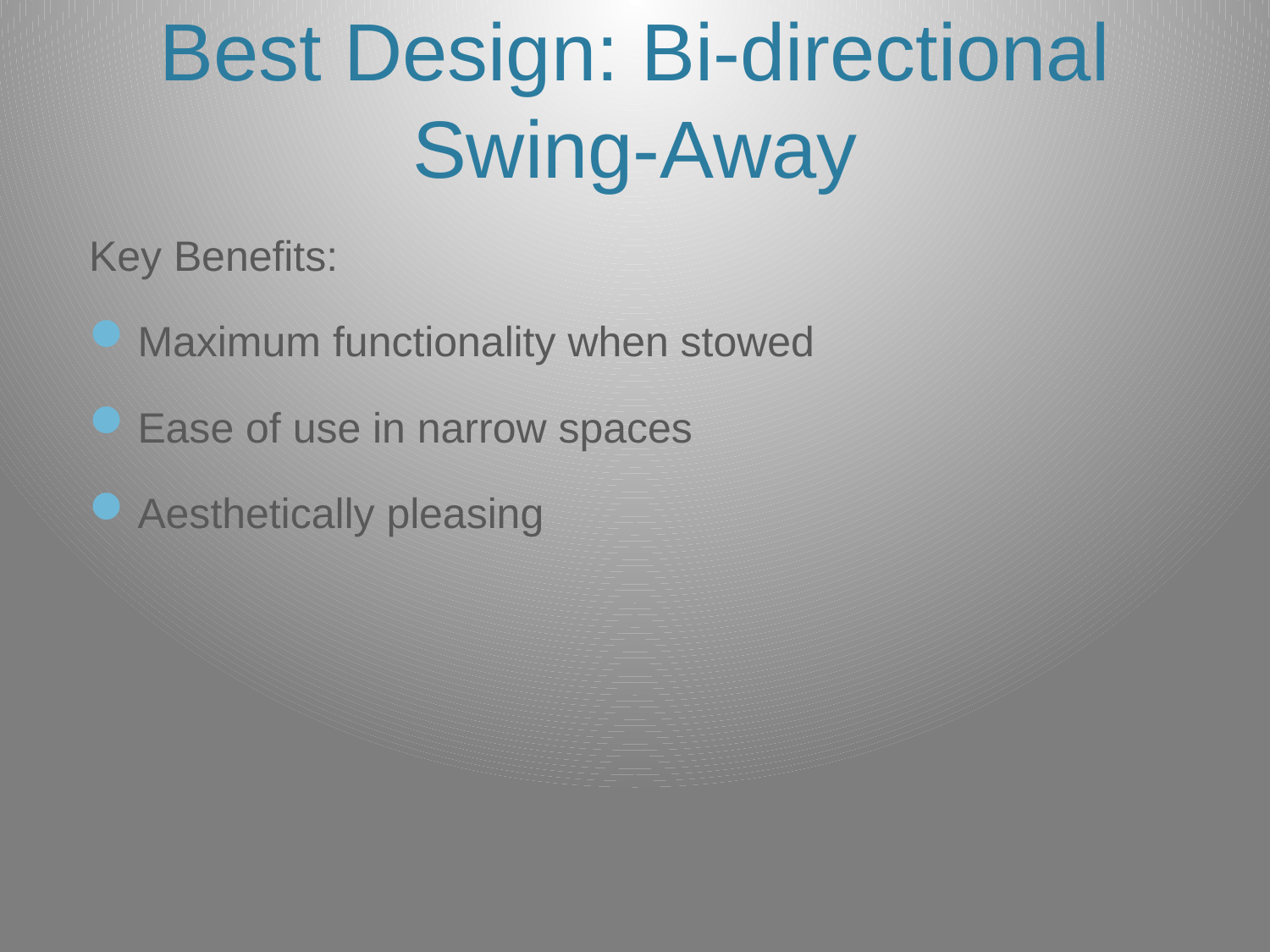

# Best Design: Bi-directional Swing-Away
Key Benefits:
Maximum functionality when stowed
Ease of use in narrow spaces
Aesthetically pleasing